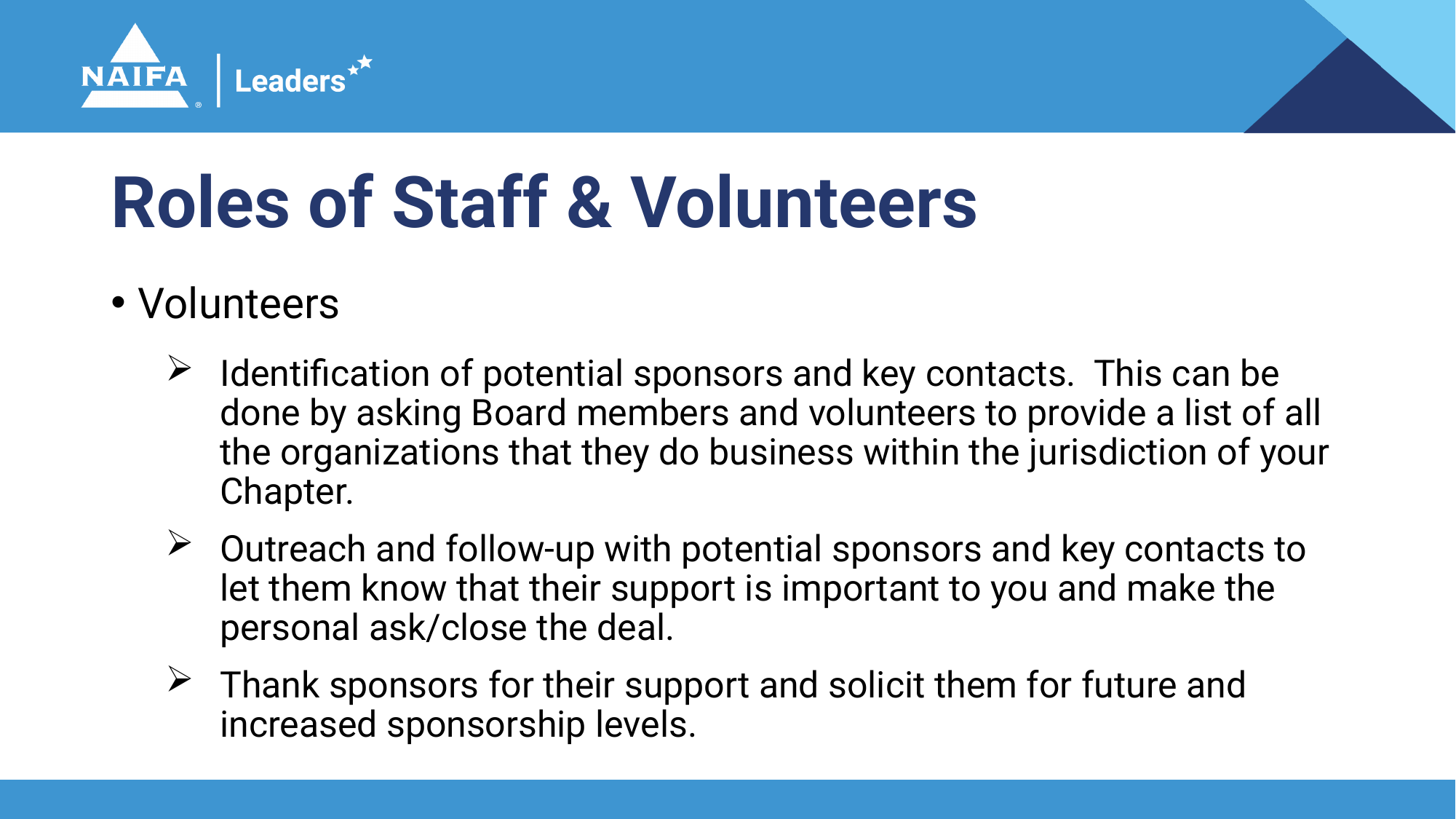

# Roles of Staff & Volunteers
Volunteers
Identification of potential sponsors and key contacts.  This can be done by asking Board members and volunteers to provide a list of all the organizations that they do business within the jurisdiction of your Chapter.
Outreach and follow-up with potential sponsors and key contacts to let them know that their support is important to you and make the personal ask/close the deal.
Thank sponsors for their support and solicit them for future and increased sponsorship levels.